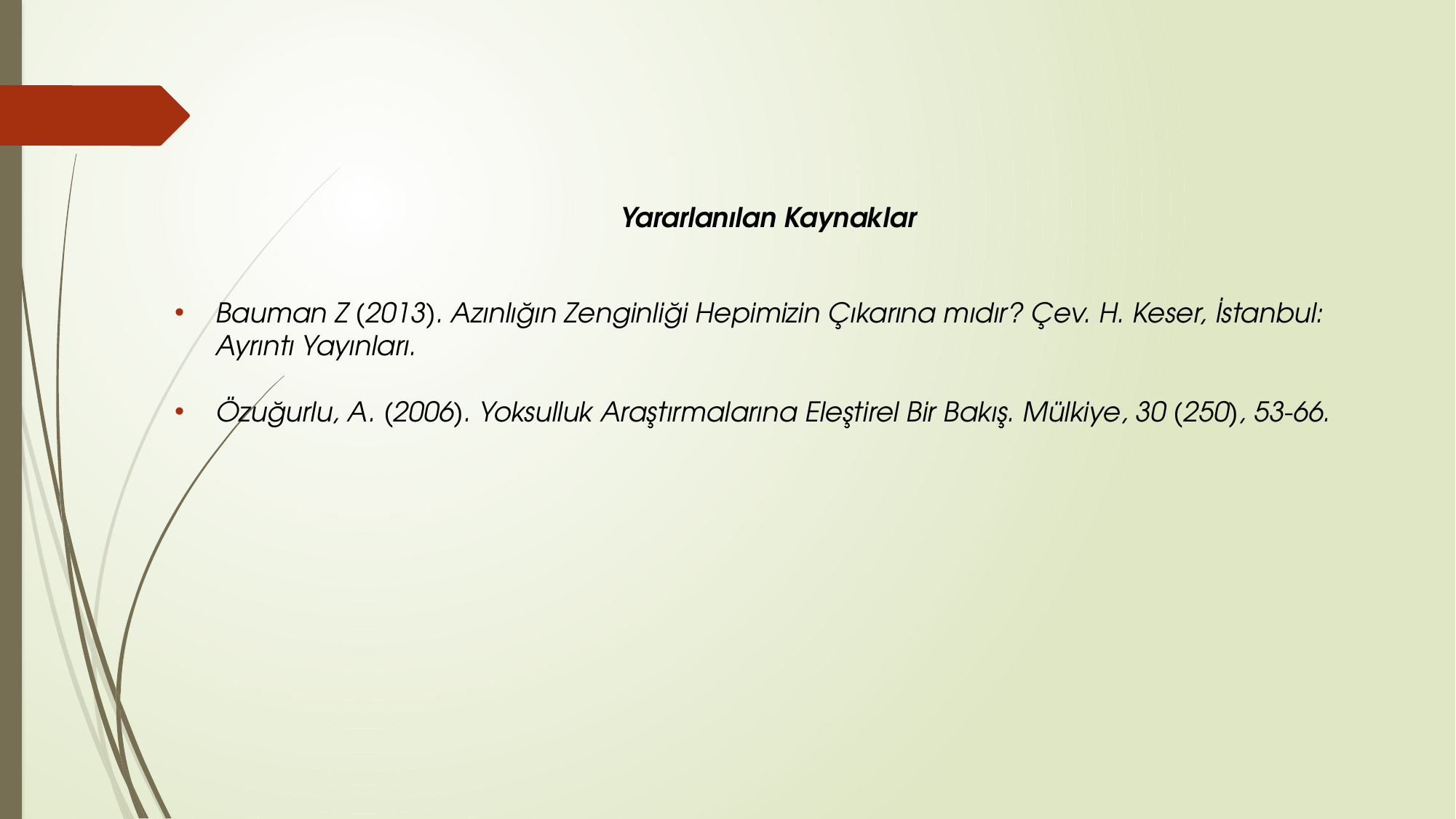

Yararlanılan Kaynaklar

Bauman Z (2013). Azınlığın Zenginliği Hepimizin Çıkarına mıdır? Çev. H. Keser, İstanbul: Ayrıntı Yayınları.
Özuğurlu, A. (2006). Yoksulluk Araştırmalarına Eleştirel Bir Bakış. Mülkiye, 30 (250), 53-66.